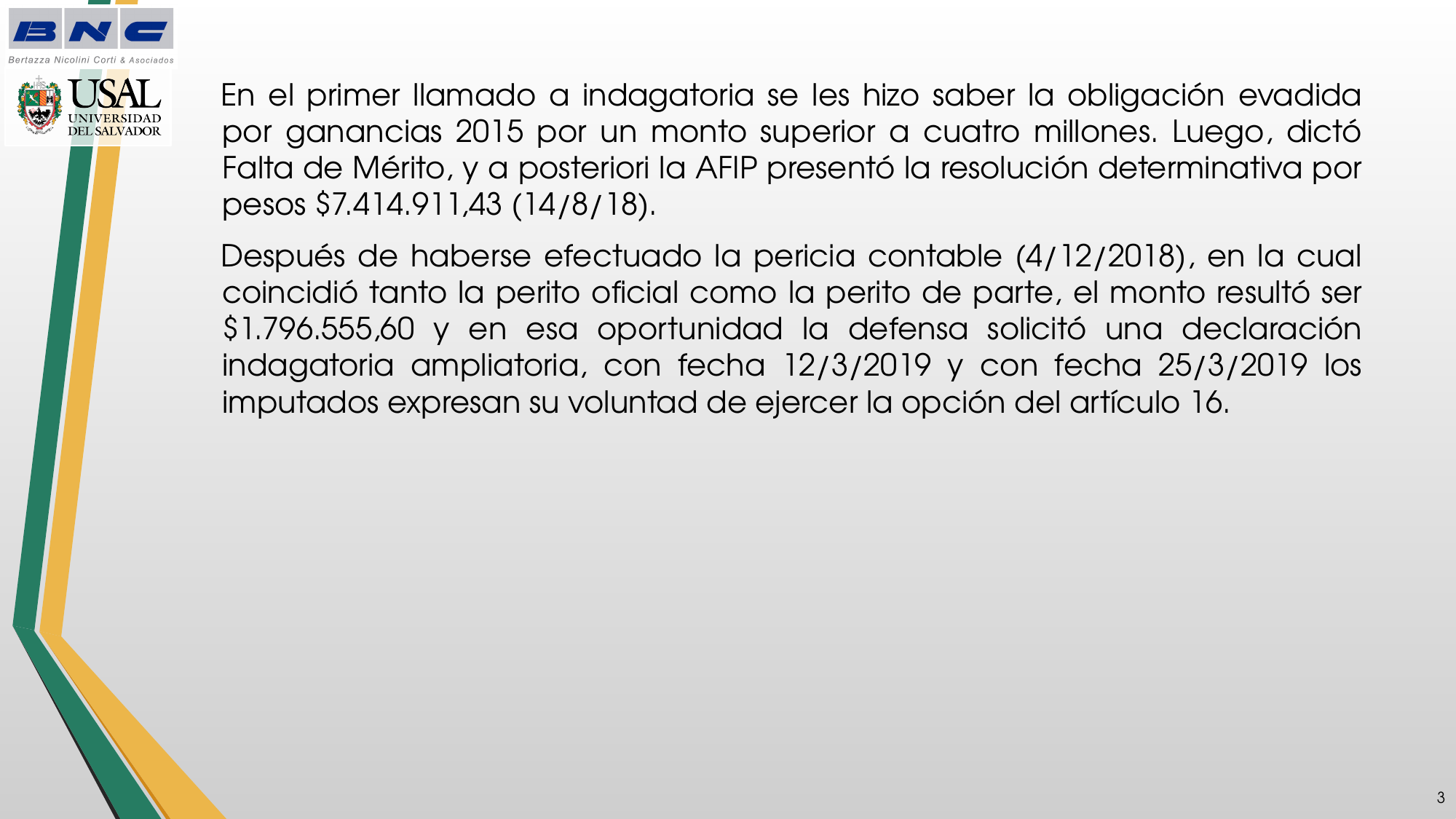

En el primer llamado a indagatoria se les hizo saber la obligación evadida por ganancias 2015 por un monto superior a cuatro millones. Luego, dictó Falta de Mérito, y a posteriori la AFIP presentó la resolución determinativa por pesos $7.414.911,43 (14/8/18).
Después de haberse efectuado la pericia contable (4/12/2018), en la cual coincidió tanto la perito oficial como la perito de parte, el monto resultó ser $1.796.555,60 y en esa oportunidad la defensa solicitó una declaración indagatoria ampliatoria, con fecha 12/3/2019 y con fecha 25/3/2019 los imputados expresan su voluntad de ejercer la opción del artículo 16.
3